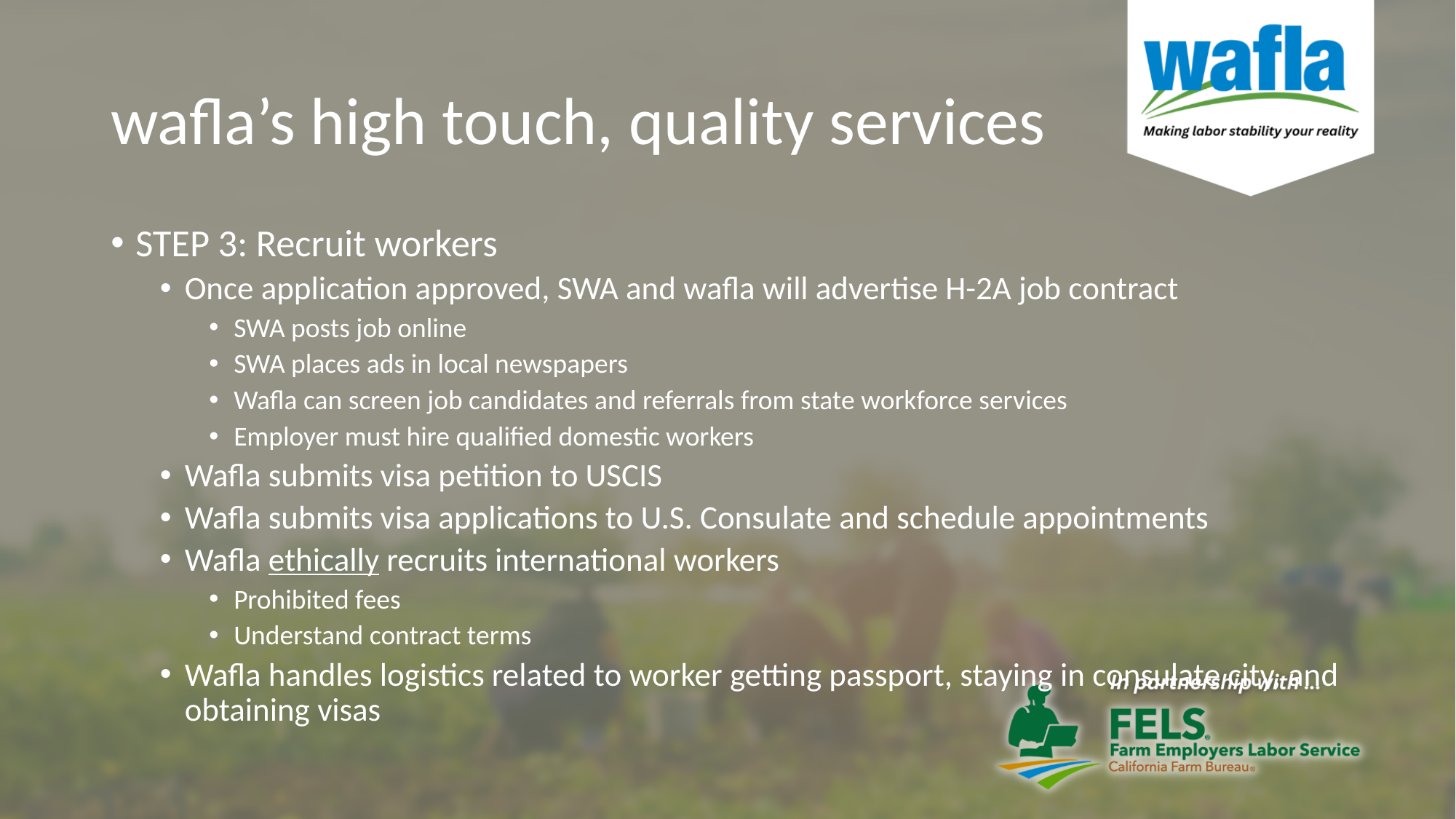

# wafla’s high touch, quality services
STEP 3: Recruit workers
Once application approved, SWA and wafla will advertise H-2A job contract
SWA posts job online
SWA places ads in local newspapers
Wafla can screen job candidates and referrals from state workforce services
Employer must hire qualified domestic workers
Wafla submits visa petition to USCIS
Wafla submits visa applications to U.S. Consulate and schedule appointments
Wafla ethically recruits international workers
Prohibited fees
Understand contract terms
Wafla handles logistics related to worker getting passport, staying in consulate city, and obtaining visas